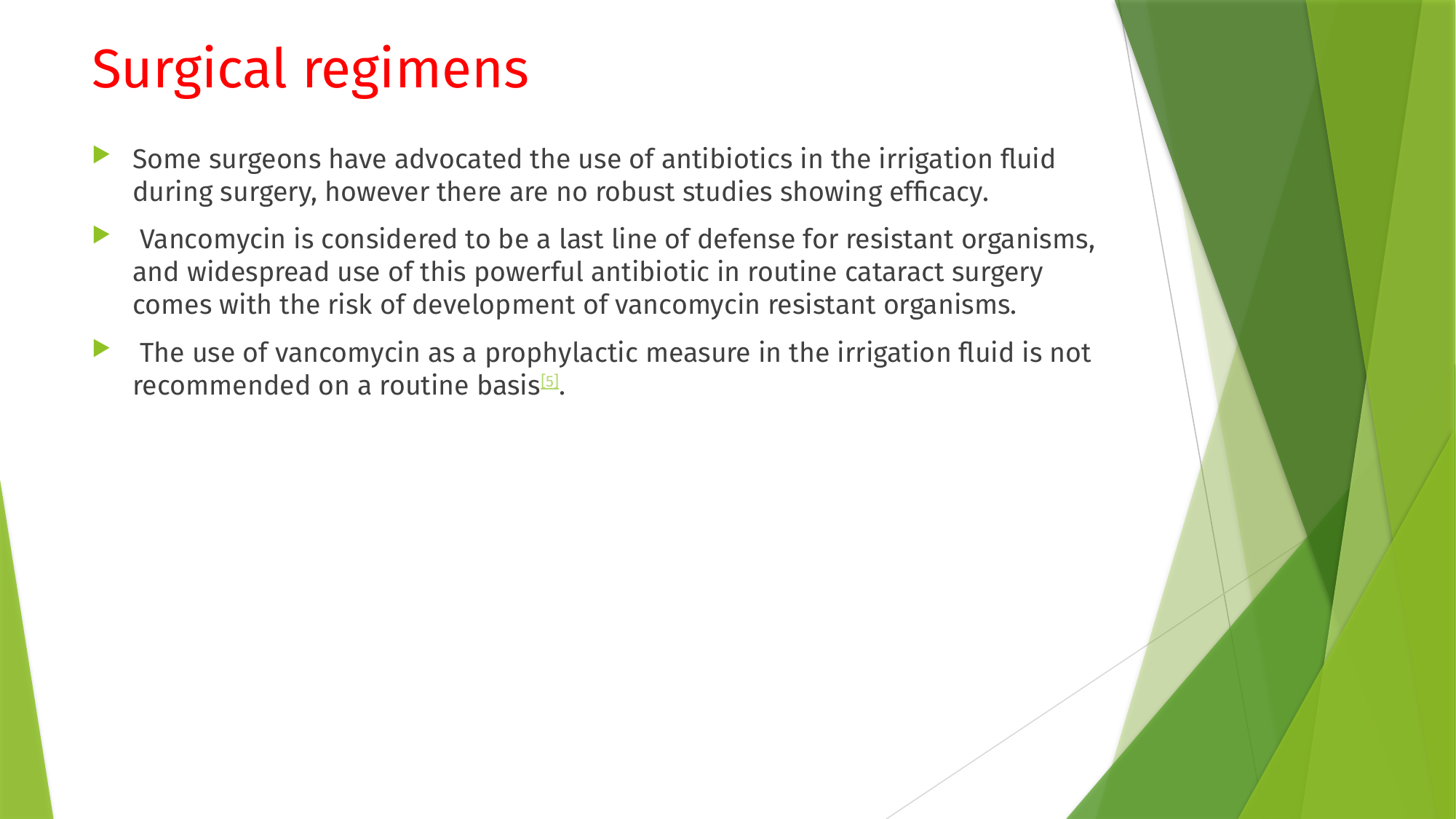

# Surgical regimens
Some surgeons have advocated the use of antibiotics in the irrigation fluid during surgery, however there are no robust studies showing efficacy.
 Vancomycin is considered to be a last line of defense for resistant organisms, and widespread use of this powerful antibiotic in routine cataract surgery comes with the risk of development of vancomycin resistant organisms.
 The use of vancomycin as a prophylactic measure in the irrigation fluid is not recommended on a routine basis[5].